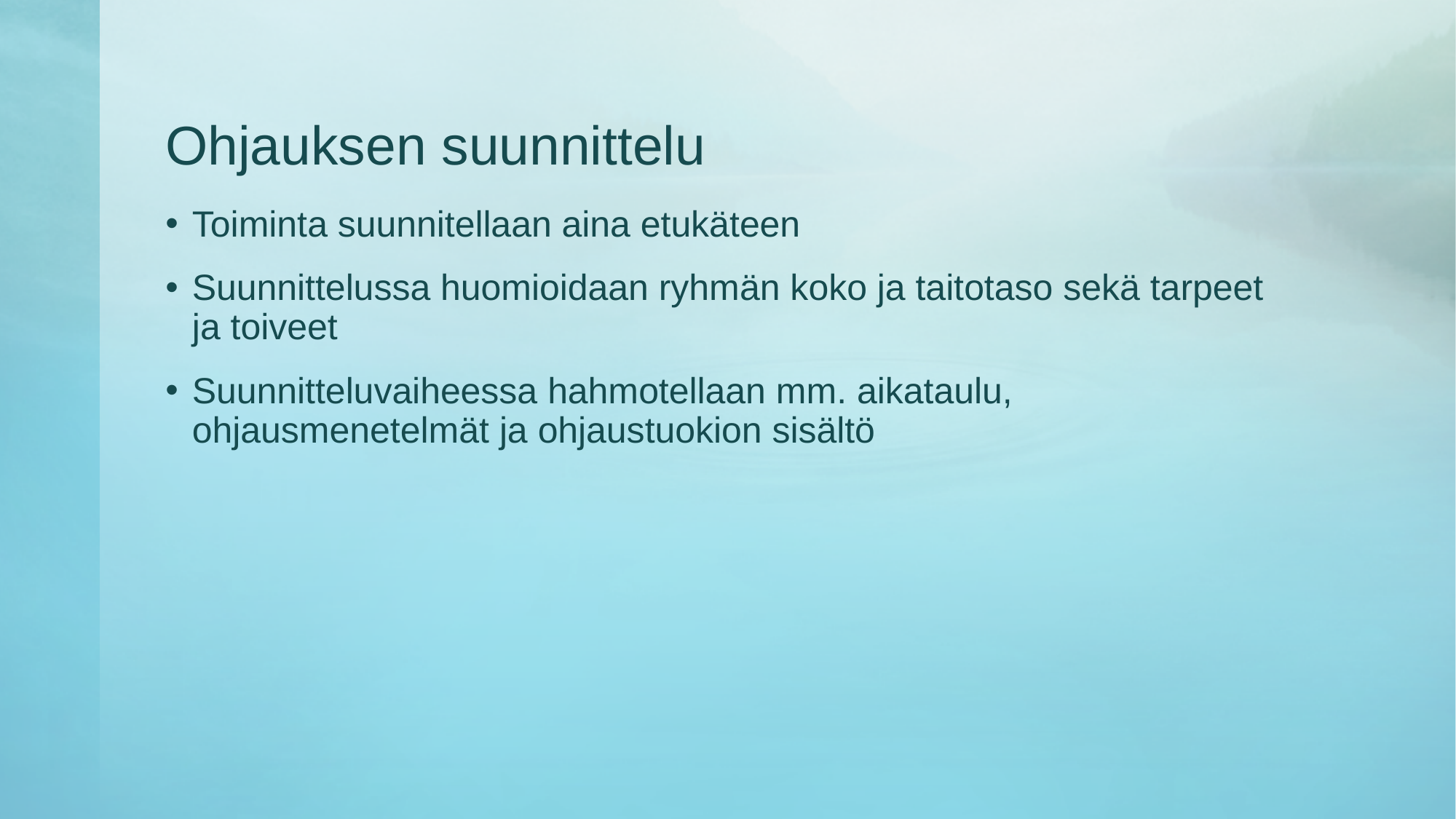

# Ohjauksen suunnittelu
Toiminta suunnitellaan aina etukäteen
Suunnittelussa huomioidaan ryhmän koko ja taitotaso sekä tarpeet ja toiveet
Suunnitteluvaiheessa hahmotellaan mm. aikataulu, ohjausmenetelmät ja ohjaustuokion sisältö